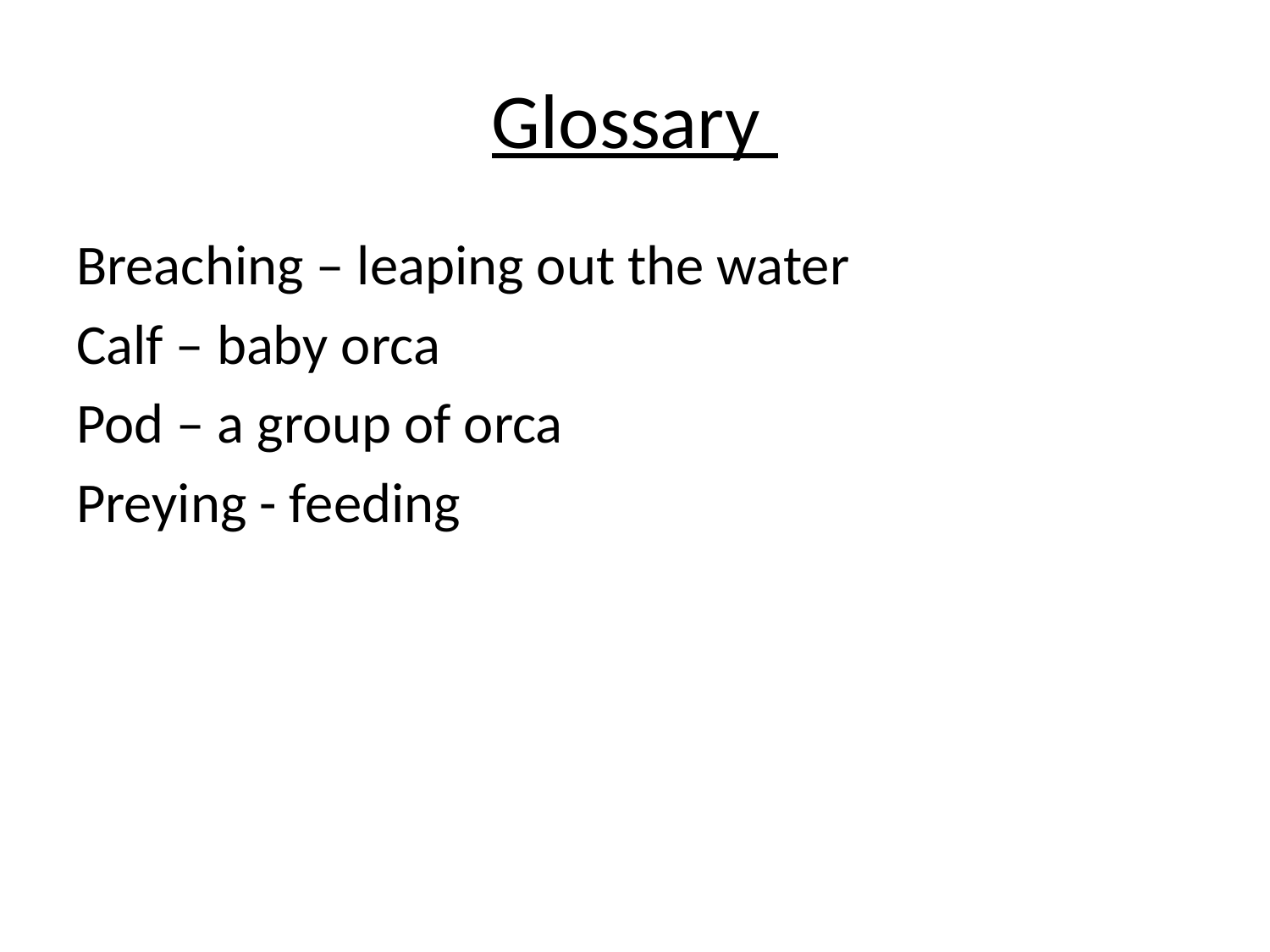

# Glossary
Breaching – leaping out the water
Calf – baby orca
Pod – a group of orca
Preying - feeding